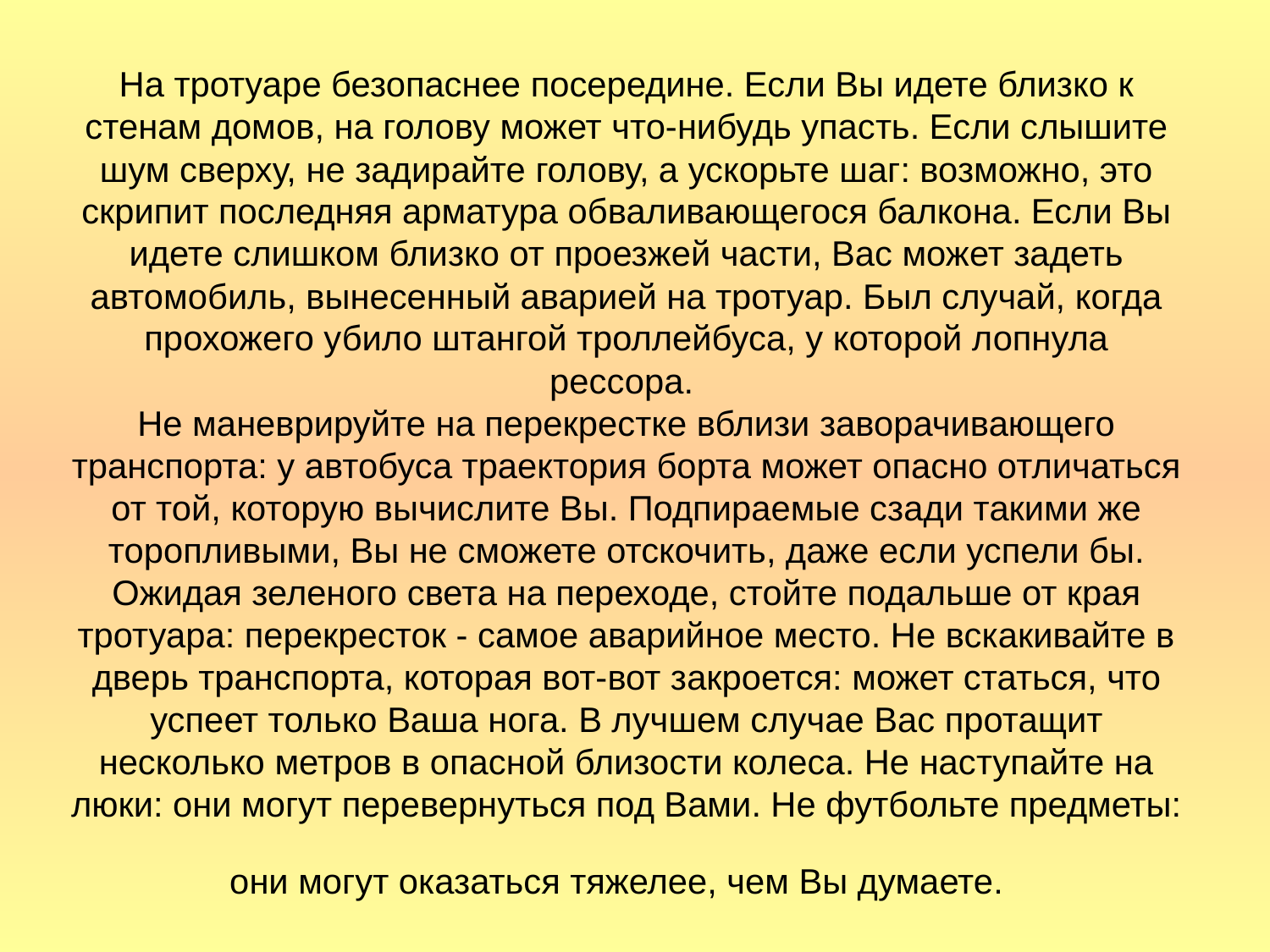

# На тротуаре безопаснее посередине. Если Вы идете близко к стенам домов, на голову может что-нибудь упасть. Если слышите шум сверху, не задирайте голову, а ускорьте шаг: возможно, это скрипит последняя арматура обваливающегося балкона. Если Вы идете слишком близко от проезжей части, Вас может задеть автомобиль, вынесенный аварией на тротуар. Был случай, когда прохожего убило штангой троллейбуса, у которой лопнула рессора. Не маневрируйте на перекрестке вблизи заворачивающего транспорта: у автобуса траектория борта может опасно отличаться от той, которую вычислите Вы. Подпираемые сзади такими же торопливыми, Вы не сможете отскочить, даже если успели бы. Ожидая зеленого света на переходе, стойте подальше от края тротуара: перекресток - самое аварийное место. Не вскакивайте в дверь транспорта, которая вот-вот закроется: может статься, что успеет только Ваша нога. В лучшем случае Вас протащит несколько метров в опасной близости колеса. Не наступайте на люки: они могут перевернуться под Вами. Не футбольте предметы: они могут оказаться тяжелее, чем Вы думаете.